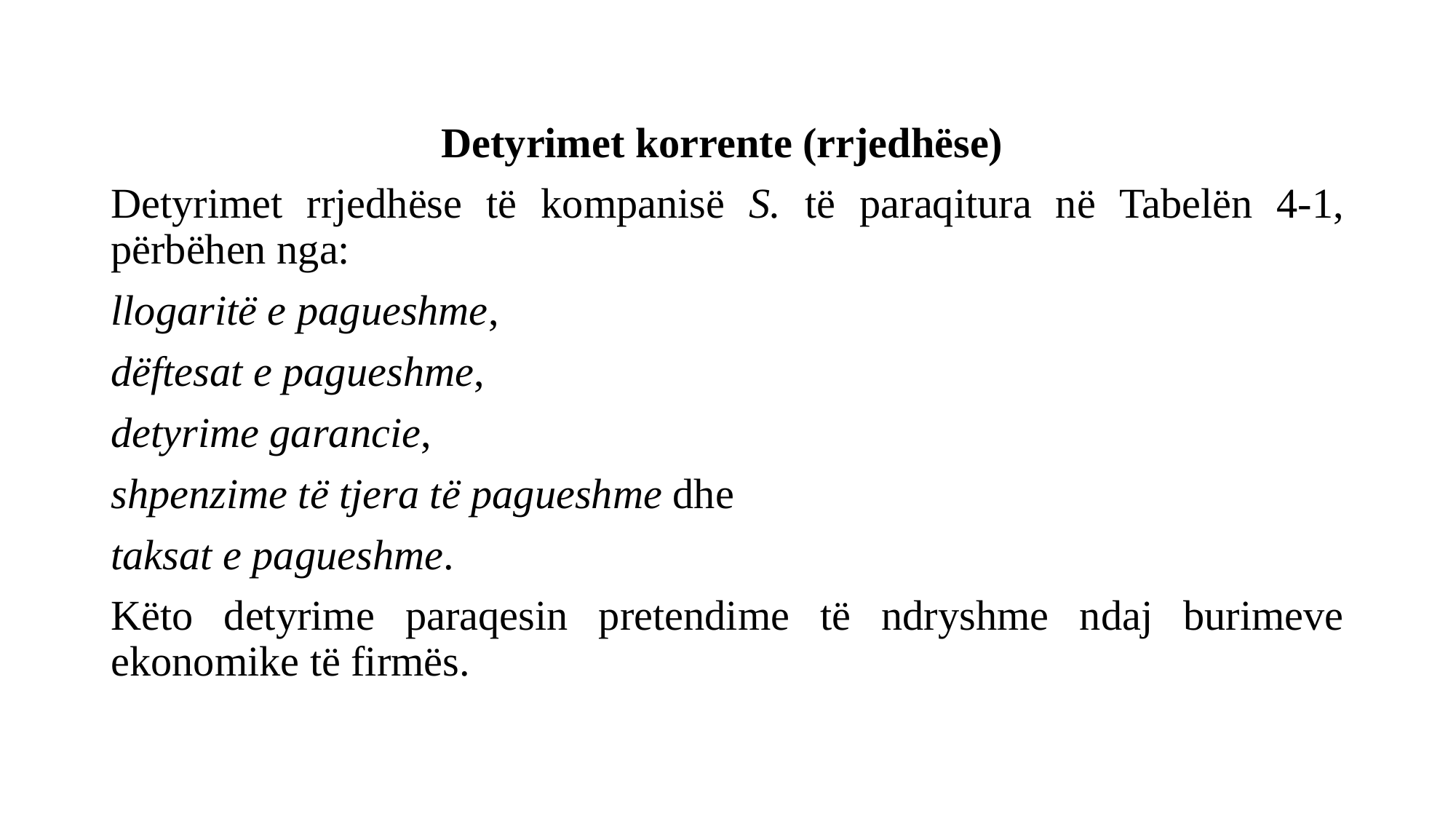

#
Detyrimet korrente (rrjedhëse)
Detyrimet rrjedhëse të kompanisë S. të paraqitura në Tabelën 4-1, përbëhen nga:
llogaritë e pagueshme,
dëftesat e pagueshme,
detyrime garancie,
shpenzime të tjera të pagueshme dhe
taksat e pagueshme.
Këto detyrime paraqesin pretendime të ndryshme ndaj burimeve ekonomike të firmës.